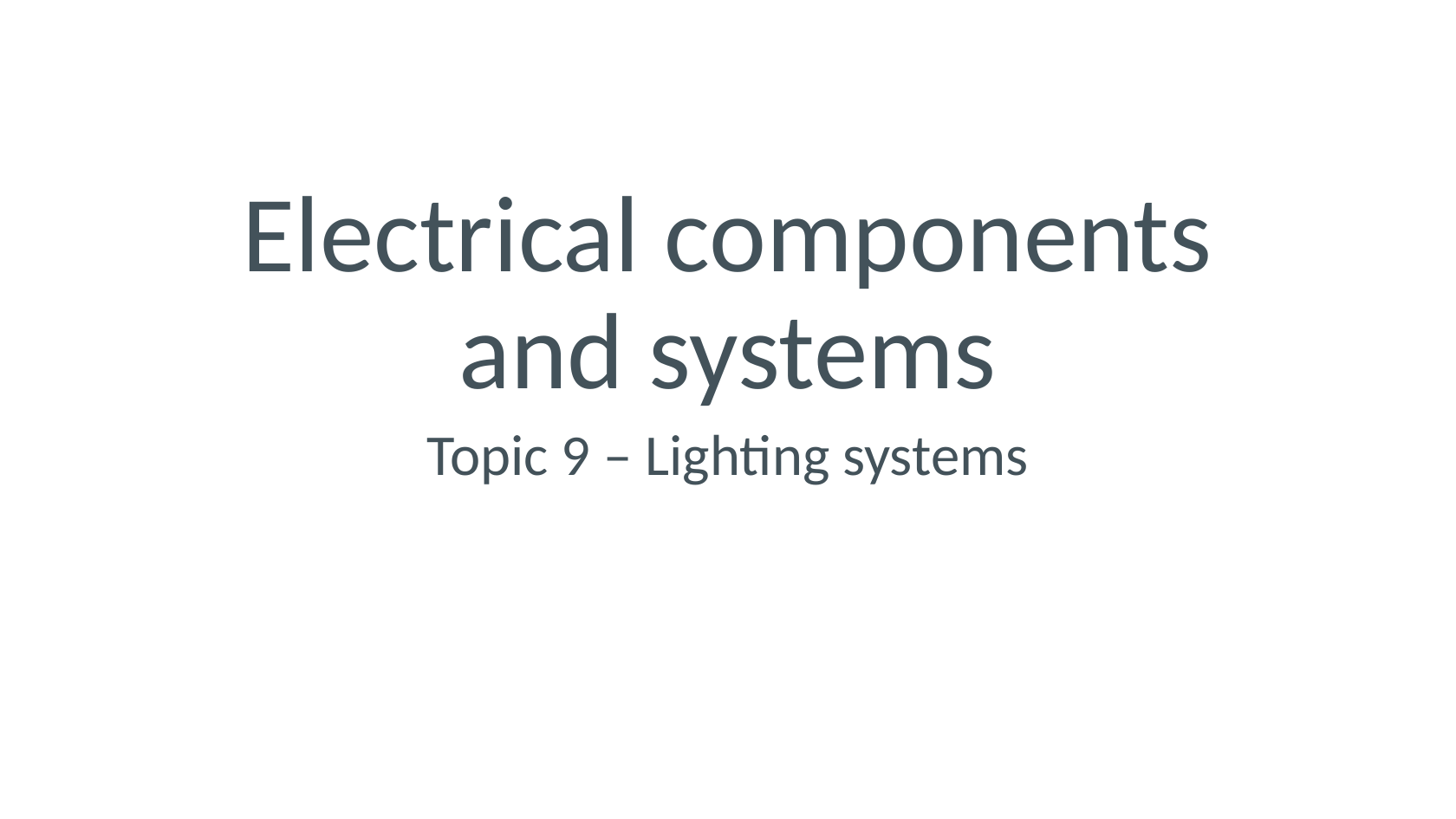

# Electrical components and systems
Topic 9 – Lighting systems